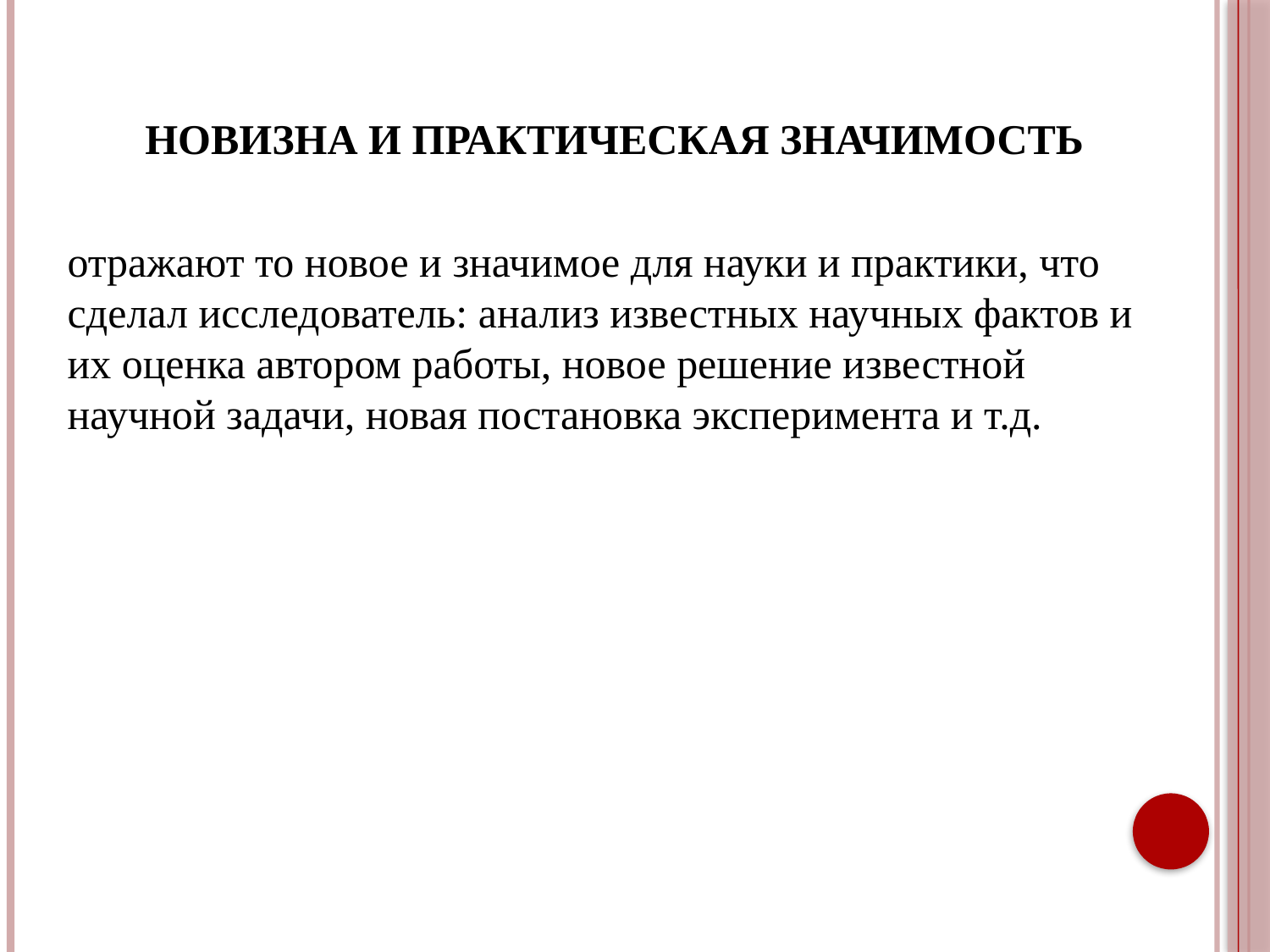

НОВИЗНА И ПРАКТИЧЕСКАЯ ЗНАЧИМОСТЬ

отражают то новое и значимое для науки и практики, что сделал исследователь: анализ известных научных фактов и их оценка автором работы, новое решение известной научной задачи, новая постановка эксперимента и т.д.